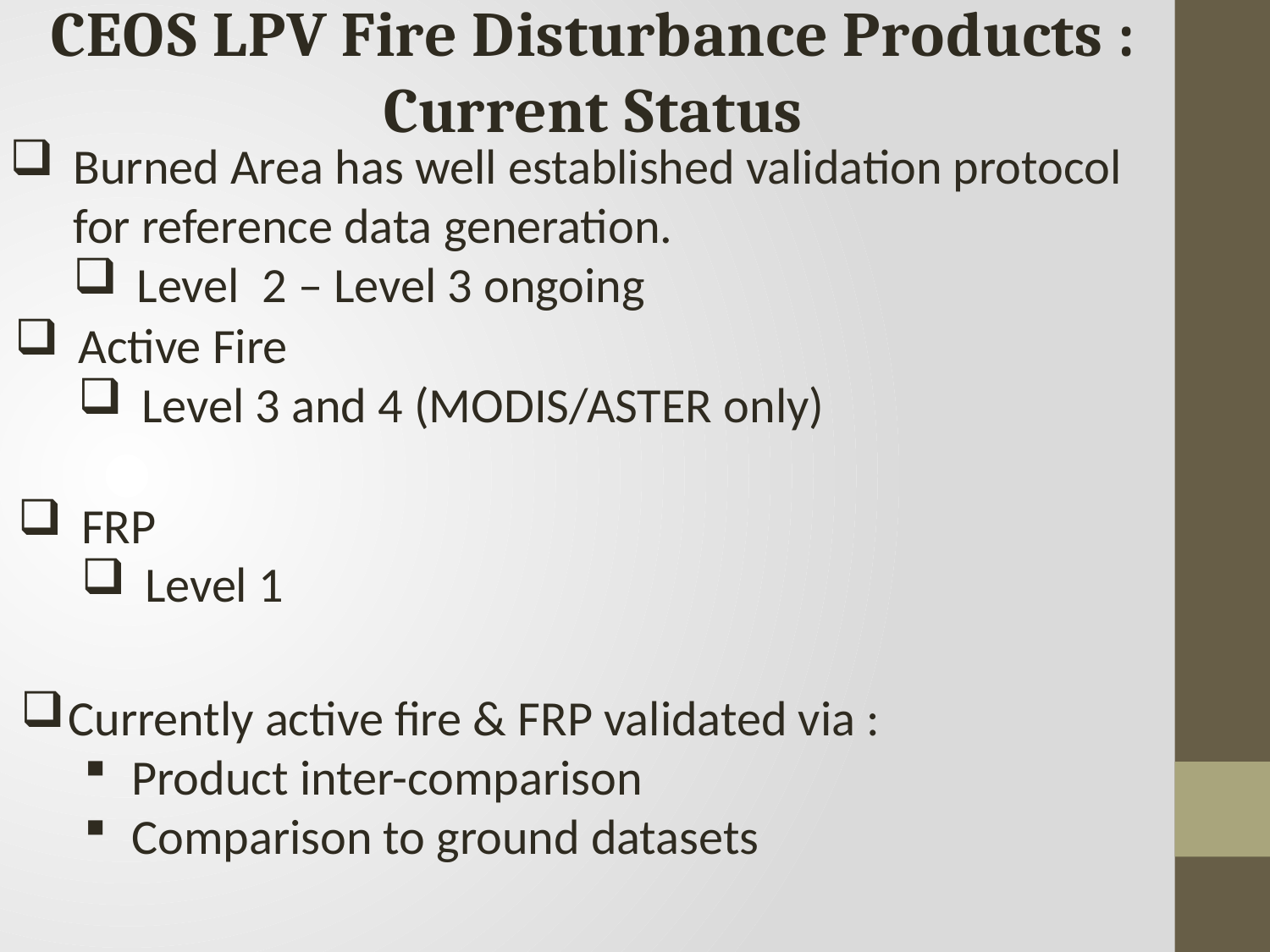

CEOS LPV Fire Disturbance Products : Current Status
Burned Area has well established validation protocol for reference data generation.
Level  2 – Level 3 ongoing
Active Fire
Level 3 and 4 (MODIS/ASTER only)

FRP
Level 1
Currently active fire & FRP validated via :
Product inter-comparison
Comparison to ground datasets